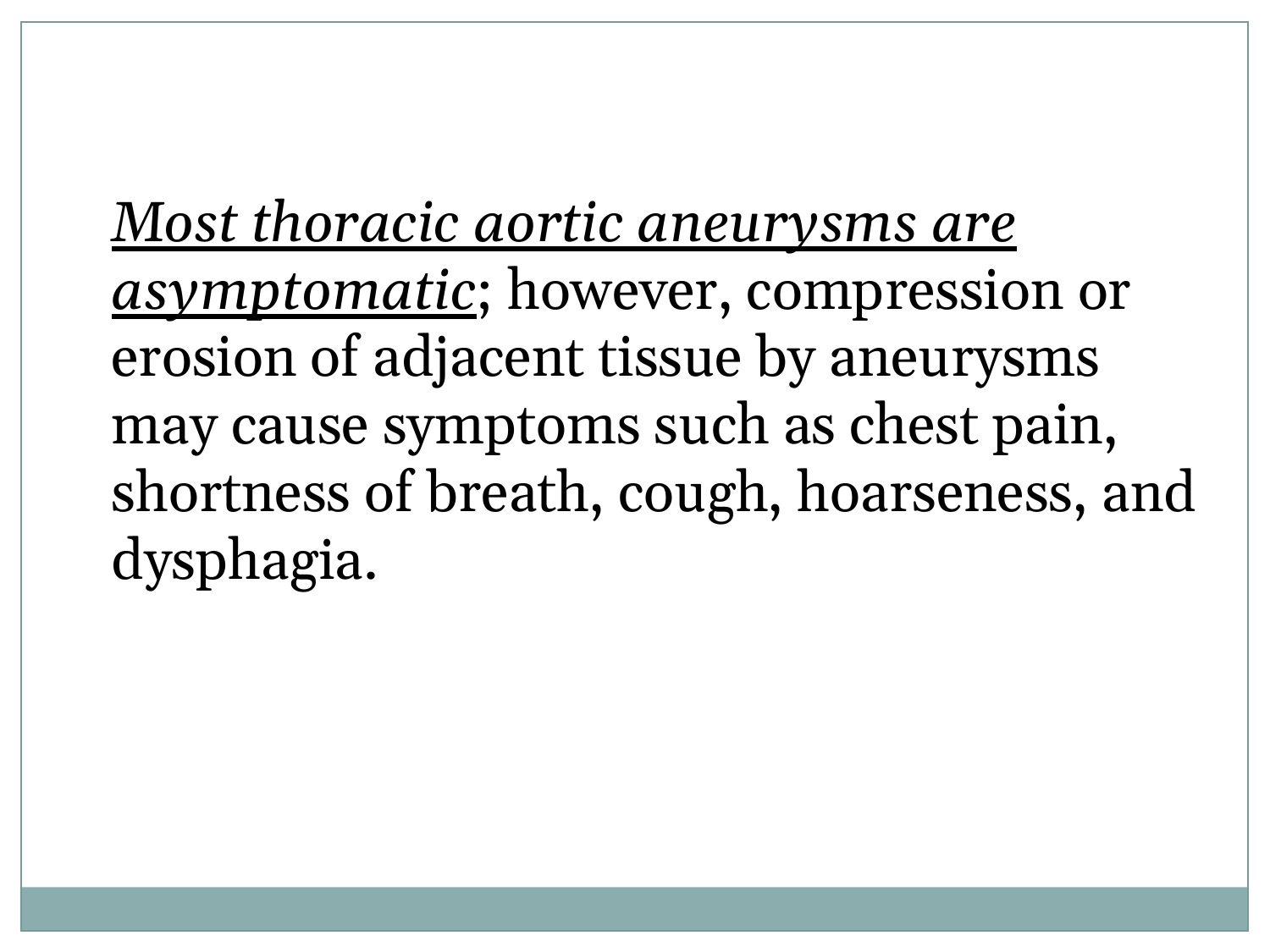

Most thoracic aortic aneurysms are asymptomatic; however, compression or erosion of adjacent tissue by aneurysms may cause symptoms such as chest pain, shortness of breath, cough, hoarseness, and dysphagia.